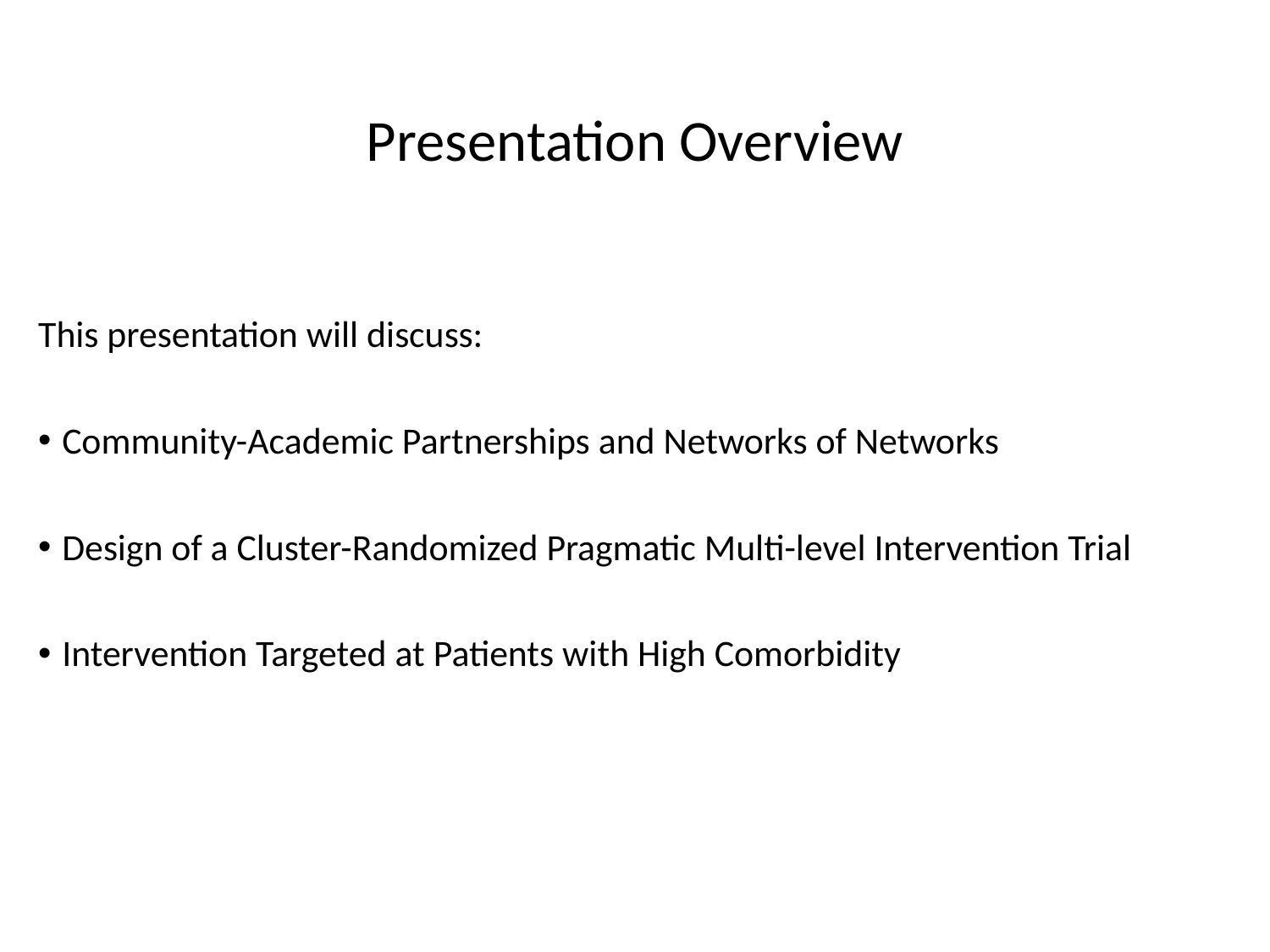

# Presentation Overview
This presentation will discuss:

Community-Academic Partnerships and Networks of Networks

Design of a Cluster-Randomized Pragmatic Multi-level Intervention Trial

Intervention Targeted at Patients with High Comorbidity